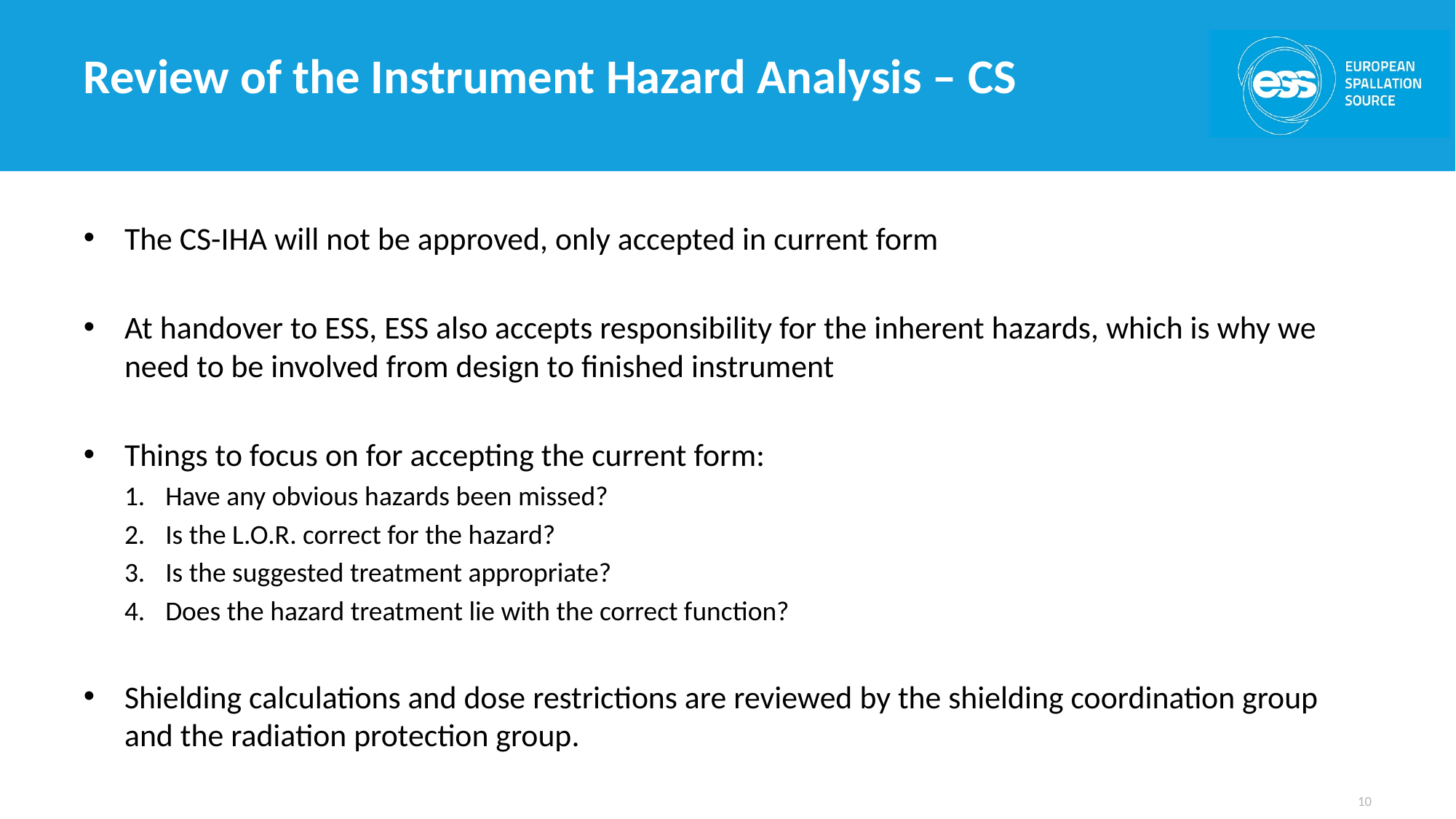

# Review of the Instrument Hazard Analysis – CS

The CS-IHA will not be approved, only accepted in current form

At handover to ESS, ESS also accepts responsibility for the inherent hazards, which is why we need to be involved from design to finished instrument

Things to focus on for accepting the current form:
Have any obvious hazards been missed?
Is the L.O.R. correct for the hazard?
Is the suggested treatment appropriate?
Does the hazard treatment lie with the correct function?

Shielding calculations and dose restrictions are reviewed by the shielding coordination group and the radiation protection group.
10